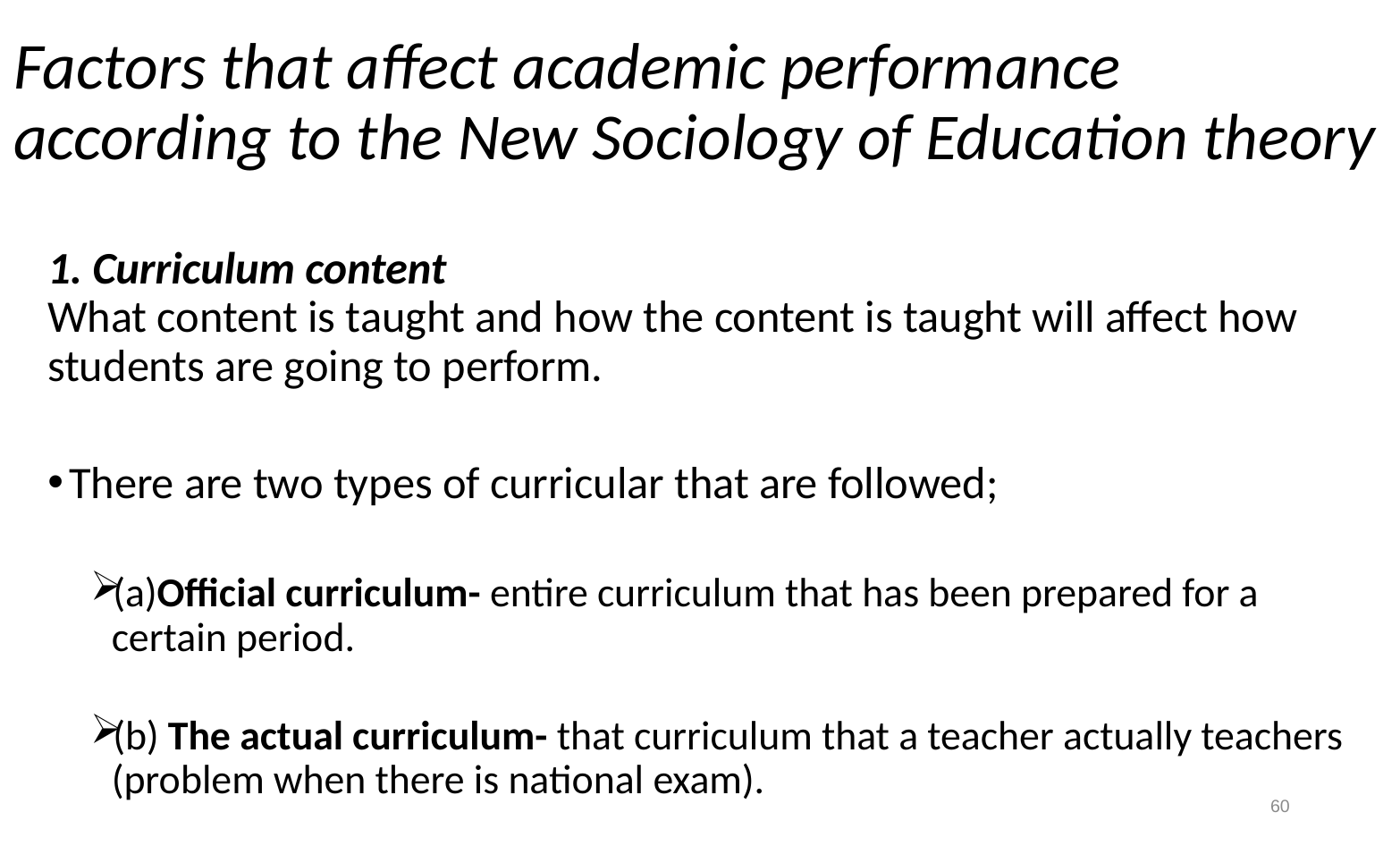

# Factors that affect academic performance according to the New Sociology of Education theory
1. Curriculum content
What content is taught and how the content is taught will affect how students are going to perform.

There are two types of curricular that are followed;

(a)Official curriculum- entire curriculum that has been prepared for a certain period.

(b) The actual curriculum- that curriculum that a teacher actually teachers (problem when there is national exam).

60